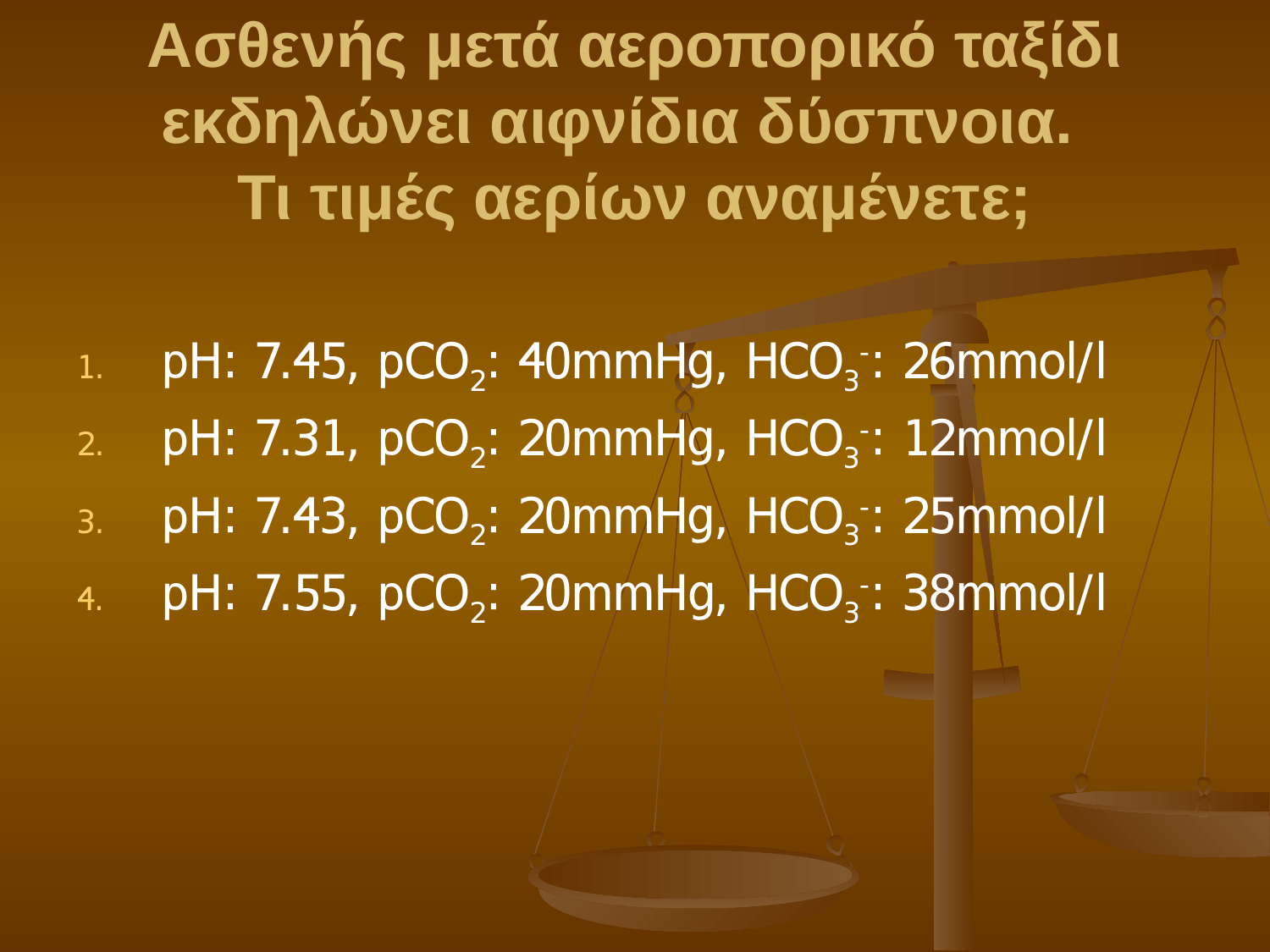

# Ασθενής μετά αεροπορικό ταξίδι εκδηλώνει αιφνίδια δύσπνοια. Τι τιμές αερίων αναμένετε;
pH: 7.45, pCO2: 40mmHg, HCO3-: 26mmol/l
pH: 7.31, pCO2: 20mmHg, HCO3-: 12mmol/l
pH: 7.43, pCO2: 20mmHg, HCO3-: 25mmol/l
pH: 7.55, pCO2: 20mmHg, HCO3-: 38mmol/l